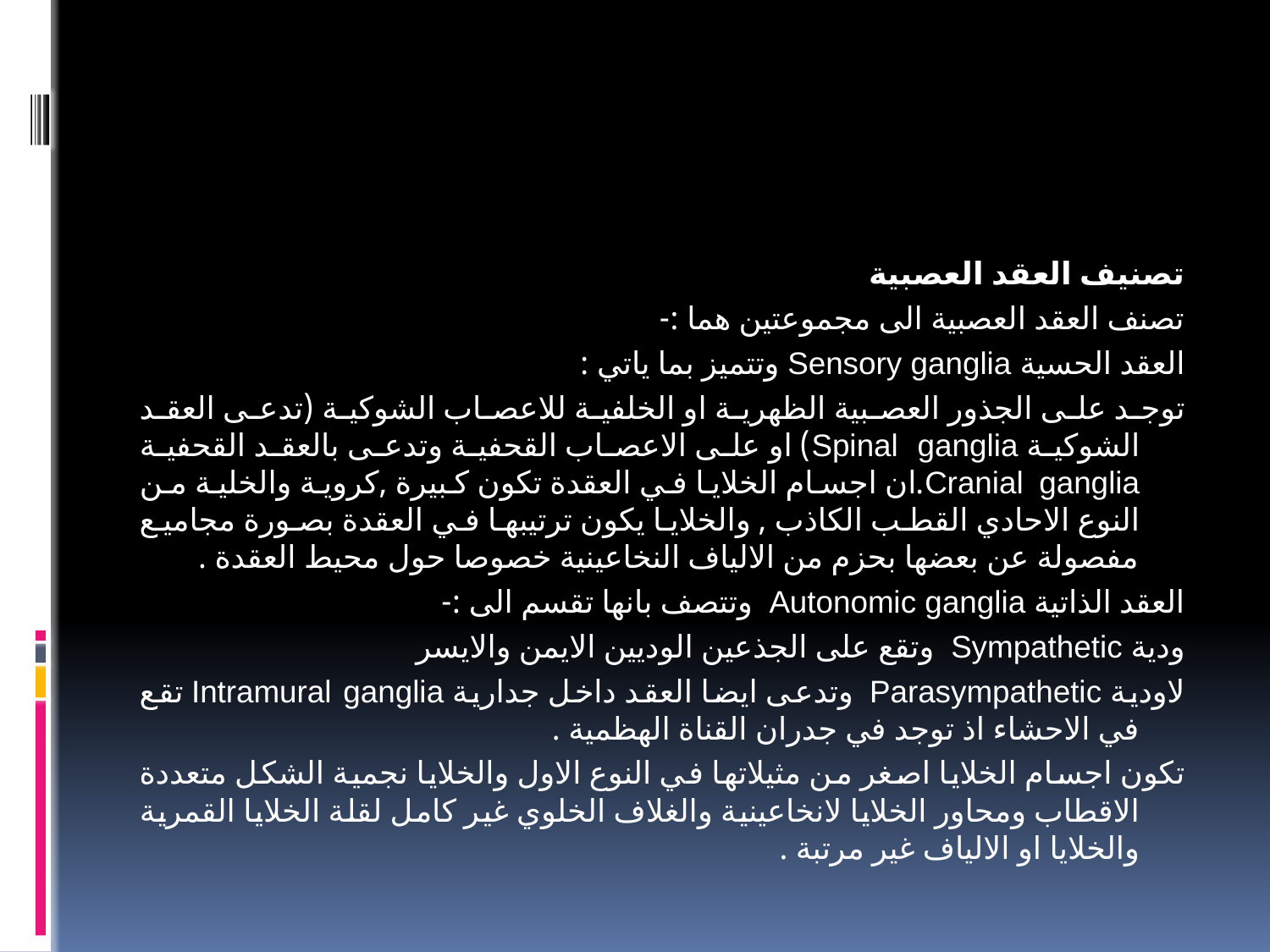

#
تصنيف العقد العصبية
تصنف العقد العصبية الى مجموعتين هما :-
العقد الحسية Sensory ganglia وتتميز بما ياتي :
توجد على الجذور العصبية الظهرية او الخلفية للاعصاب الشوكية (تدعى العقد الشوكية Spinal ganglia) او على الاعصاب القحفية وتدعى بالعقد القحفية Cranial ganglia.ان اجسام الخلايا في العقدة تكون كبيرة ,كروية والخلية من النوع الاحادي القطب الكاذب , والخلايا يكون ترتيبها في العقدة بصورة مجاميع مفصولة عن بعضها بحزم من الالياف النخاعينية خصوصا حول محيط العقدة .
العقد الذاتية Autonomic ganglia  وتتصف بانها تقسم الى :-
ودية Sympathetic  وتقع على الجذعين الوديين الايمن والايسر
لاودية Parasympathetic  وتدعى ايضا العقد داخل جدارية Intramural ganglia تقع في الاحشاء اذ توجد في جدران القناة الهظمية .
تكون اجسام الخلايا اصغر من مثيلاتها في النوع الاول والخلايا نجمية الشكل متعددة الاقطاب ومحاور الخلايا لانخاعينية والغلاف الخلوي غير كامل لقلة الخلايا القمرية والخلايا او الالياف غير مرتبة .